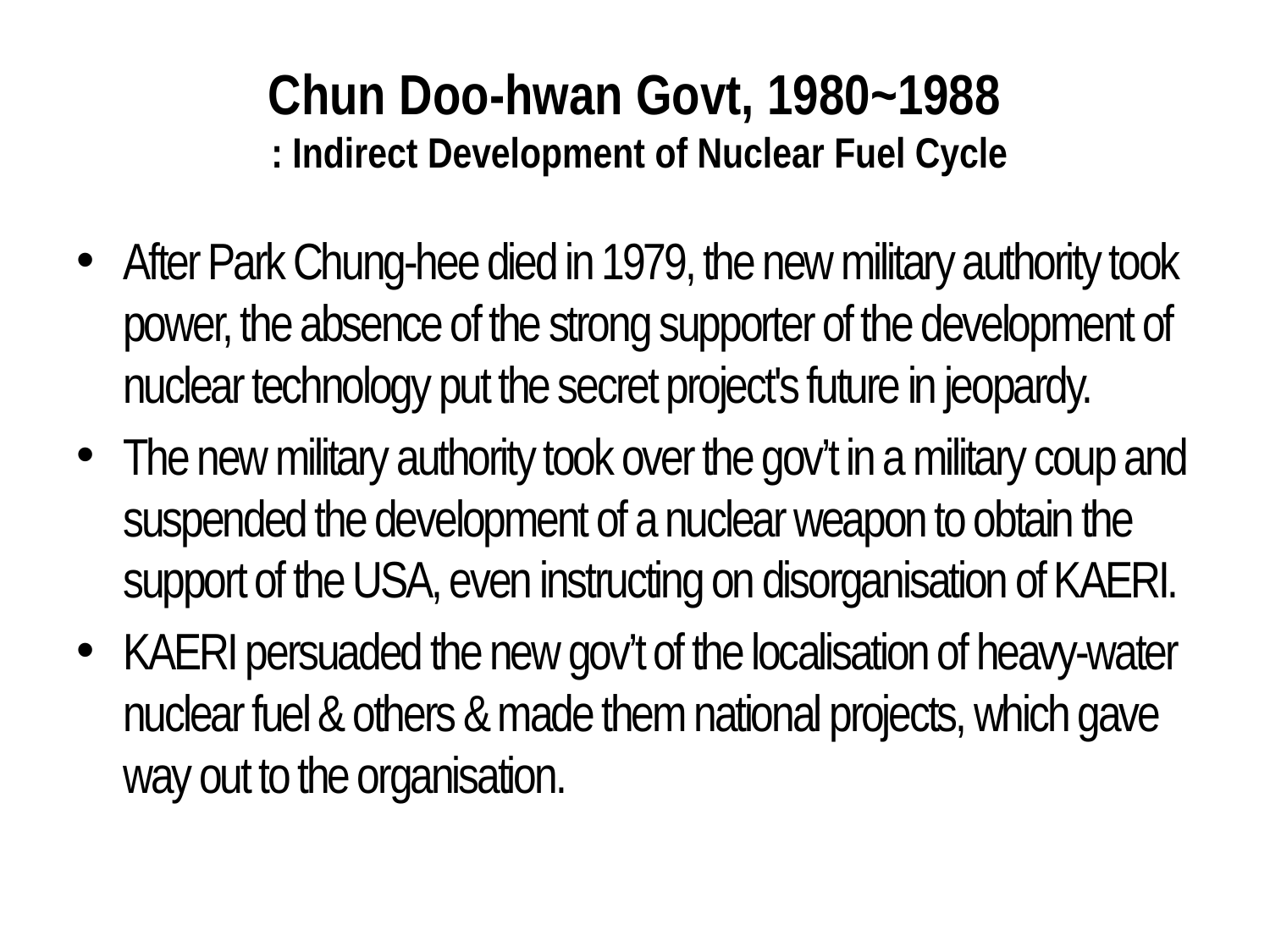

# Chun Doo-hwan Govt, 1980~1988 : Indirect Development of Nuclear Fuel Cycle
After Park Chung-hee died in 1979, the new military authority took power, the absence of the strong supporter of the development of nuclear technology put the secret project's future in jeopardy.
The new military authority took over the gov’t in a military coup and suspended the development of a nuclear weapon to obtain the support of the USA, even instructing on disorganisation of KAERI.
KAERI persuaded the new gov’t of the localisation of heavy-water nuclear fuel & others & made them national projects, which gave way out to the organisation.